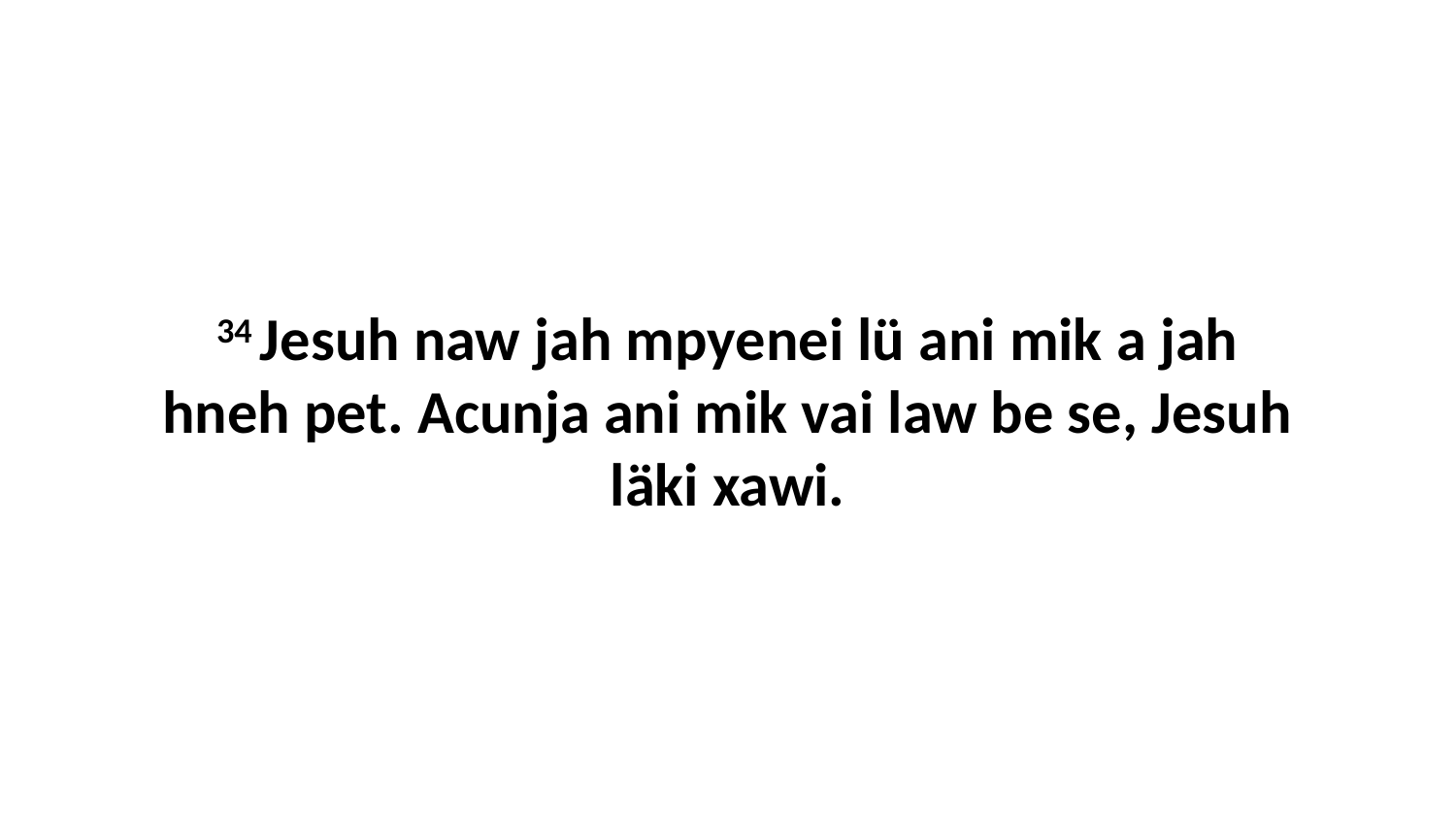

34 Jesuh naw jah mpyenei lü ani mik a jah hneh pet. Acunja ani mik vai law be se, Jesuh läki xawi.